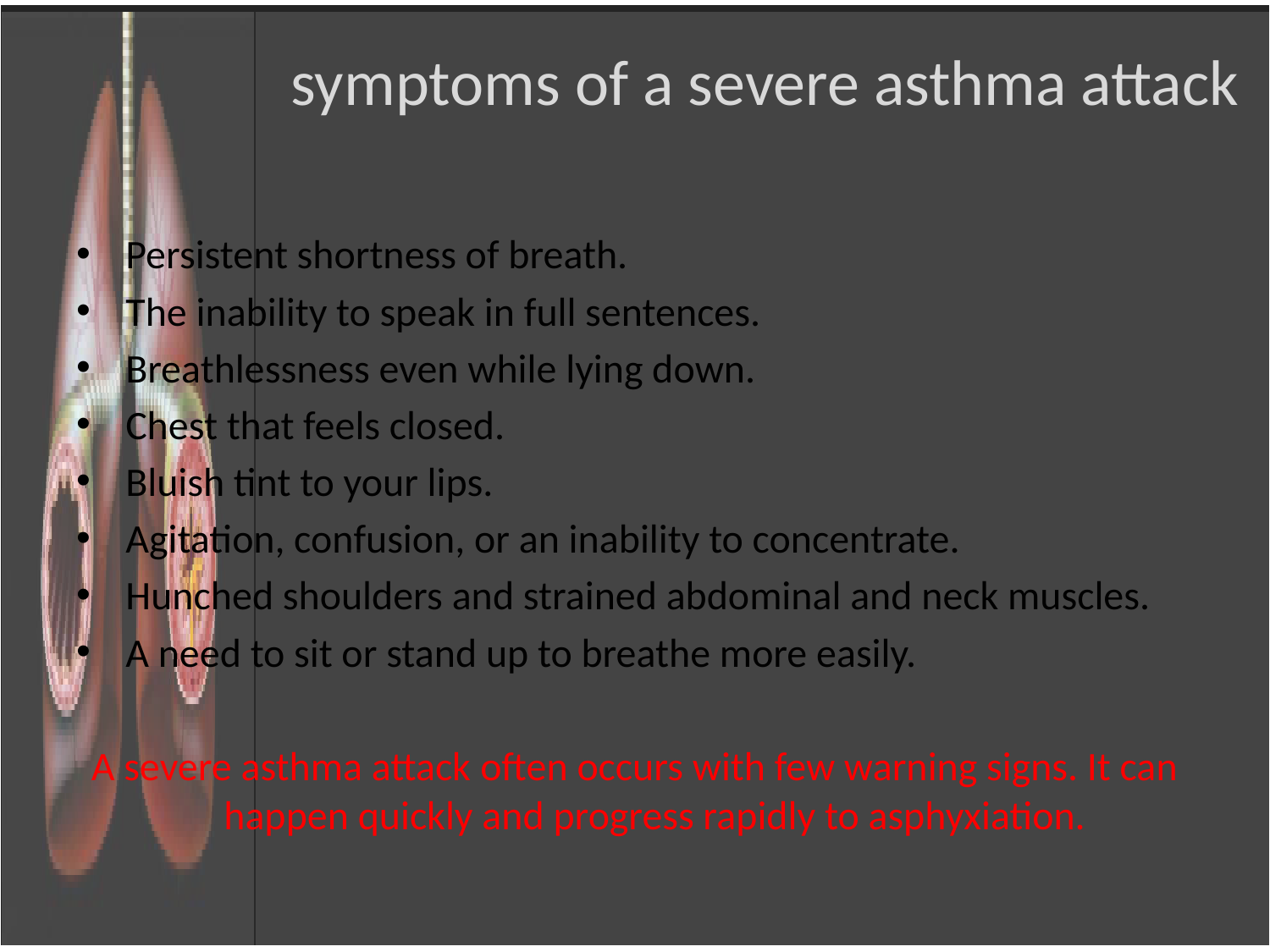

# symptoms of a severe asthma attack
Persistent shortness of breath.
The inability to speak in full sentences.
Breathlessness even while lying down.
Chest that feels closed.
Bluish tint to your lips.
Agitation, confusion, or an inability to concentrate.
Hunched shoulders and strained abdominal and neck muscles.
A need to sit or stand up to breathe more easily.

A severe asthma attack often occurs with few warning signs. It can happen quickly and progress rapidly to asphyxiation.